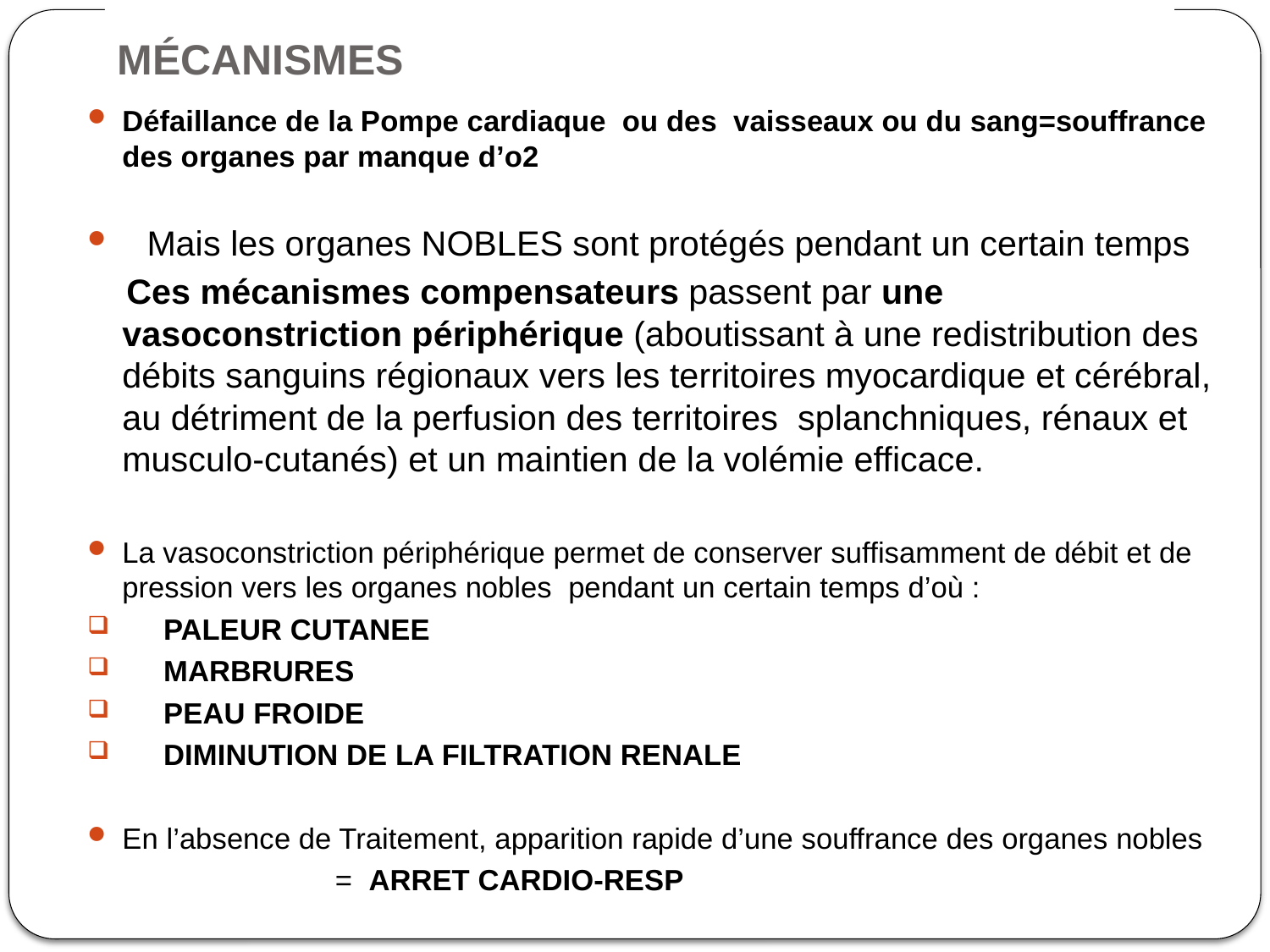

# MÉCANISMES
Défaillance de la Pompe cardiaque  ou des  vaisseaux ou du sang=souffrance des organes par manque d’o2

   Mais les organes NOBLES sont protégés pendant un certain temps
    Ces mécanismes compensateurs passent par une vasoconstriction périphérique (aboutissant à une redistribution des débits sanguins régionaux vers les territoires myocardique et cérébral, au détriment de la perfusion des territoires  splanchniques, rénaux et musculo-cutanés) et un maintien de la volémie efficace.

La vasoconstriction périphérique permet de conserver suffisamment de débit et de pression vers les organes nobles  pendant un certain temps d’où :
     PALEUR CUTANEE
     MARBRURES
     PEAU FROIDE
     DIMINUTION DE LA FILTRATION RENALE

En l’absence de Traitement, apparition rapide d’une souffrance des organes nobles
                              =  ARRET CARDIO-RESP